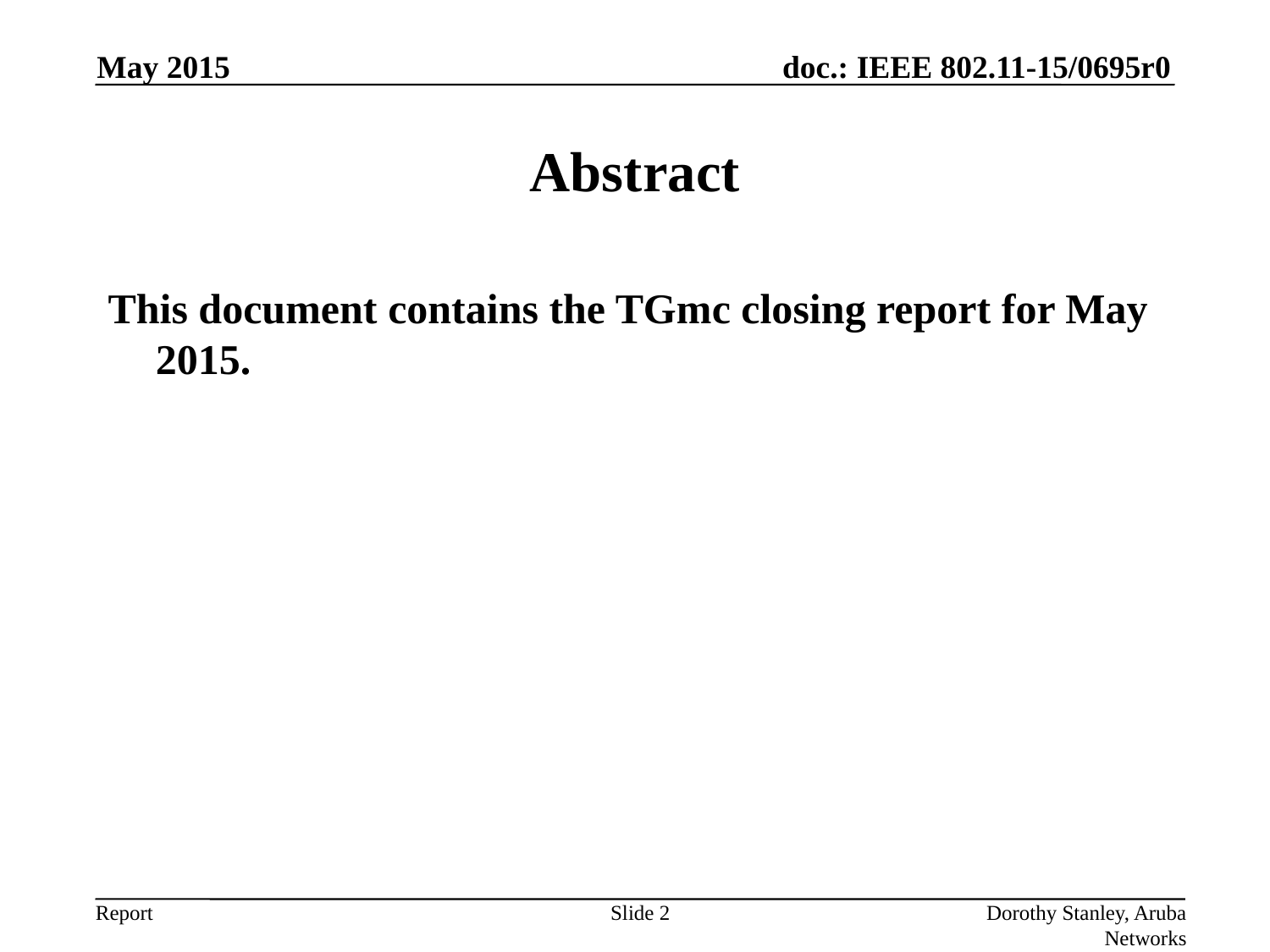

May 2015
# Abstract
This document contains the TGmc closing report for May 2015.
Slide 2
Dorothy Stanley, Aruba Networks